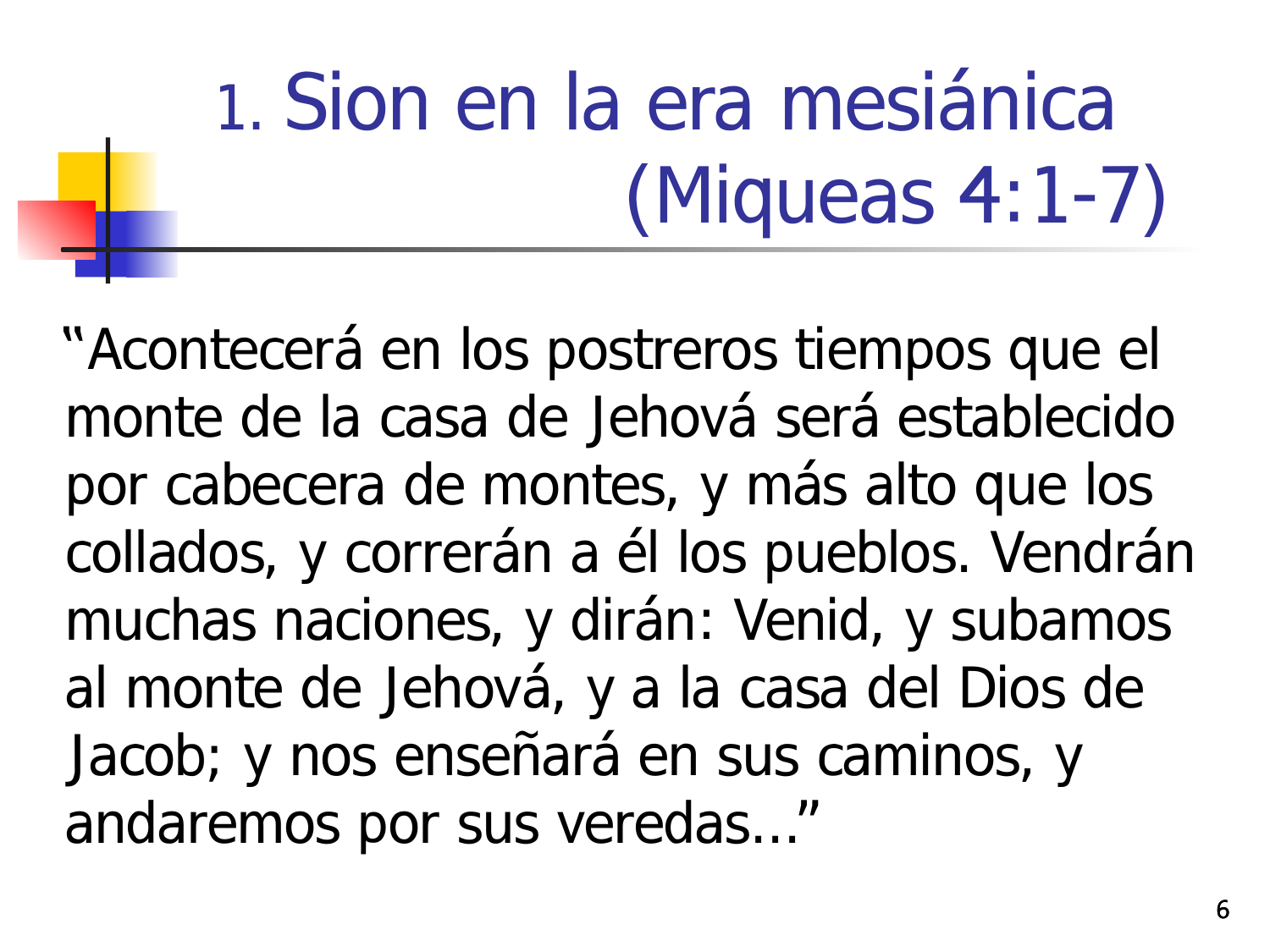

# Sion en la era mesiánica                  (Miqueas 4:1-7)
“Acontecerá en los postreros tiempos que el monte de la casa de Jehová será establecido por cabecera de montes, y más alto que los collados, y correrán a él los pueblos. Vendrán muchas naciones, y dirán: Venid, y subamos al monte de Jehová, y a la casa del Dios de Jacob; y nos enseñará en sus caminos, y andaremos por sus veredas...”

6
6